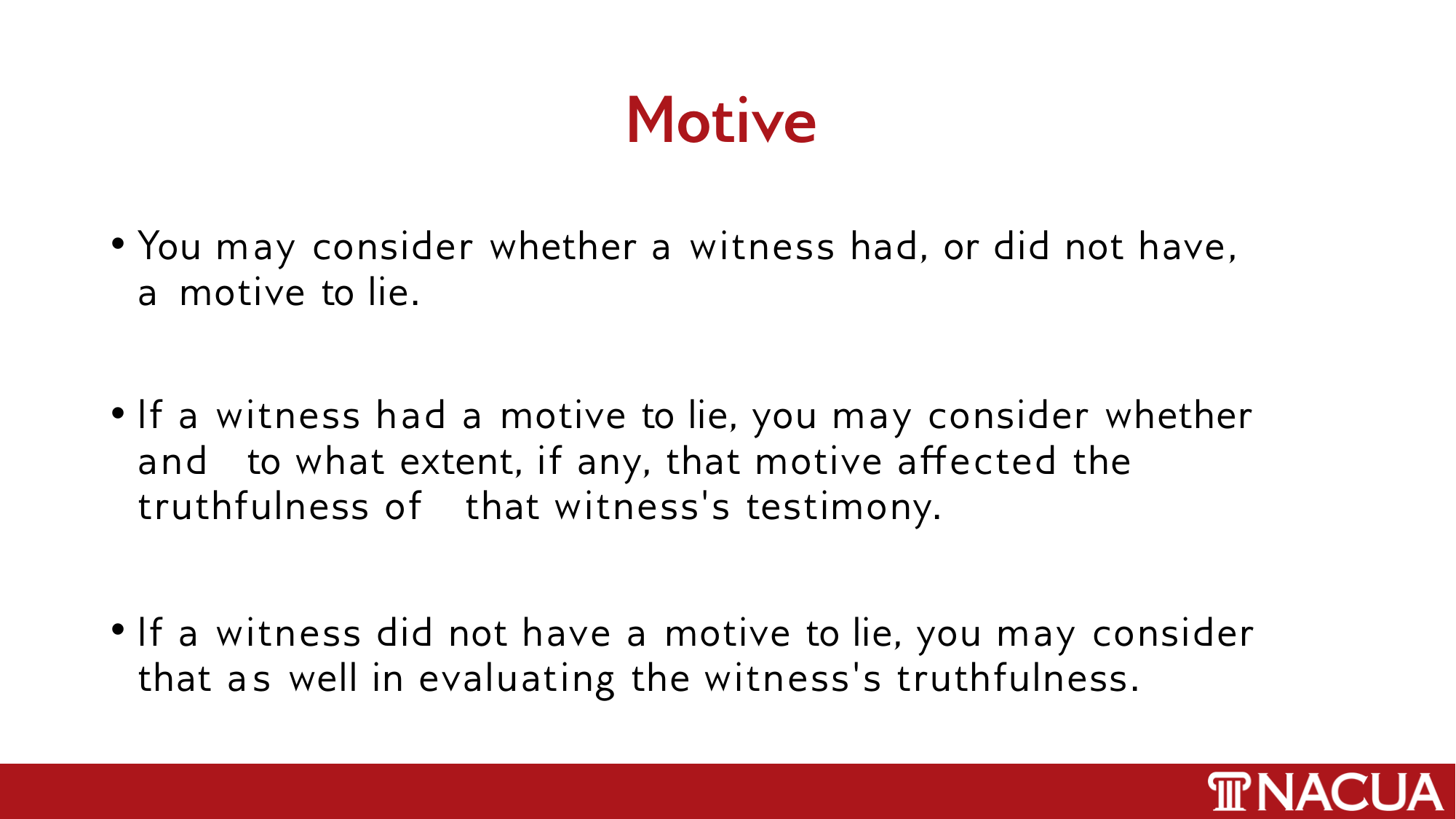

# Motive
You may consider whether a witness had, or did not have, a motive to lie.

If a witness had a motive to lie, you may consider whether and 	to what extent, if any, that motive affected the truthfulness of 	that witness's testimony.

If a witness did not have a motive to lie, you may consider that as well in evaluating the witness's truthfulness.